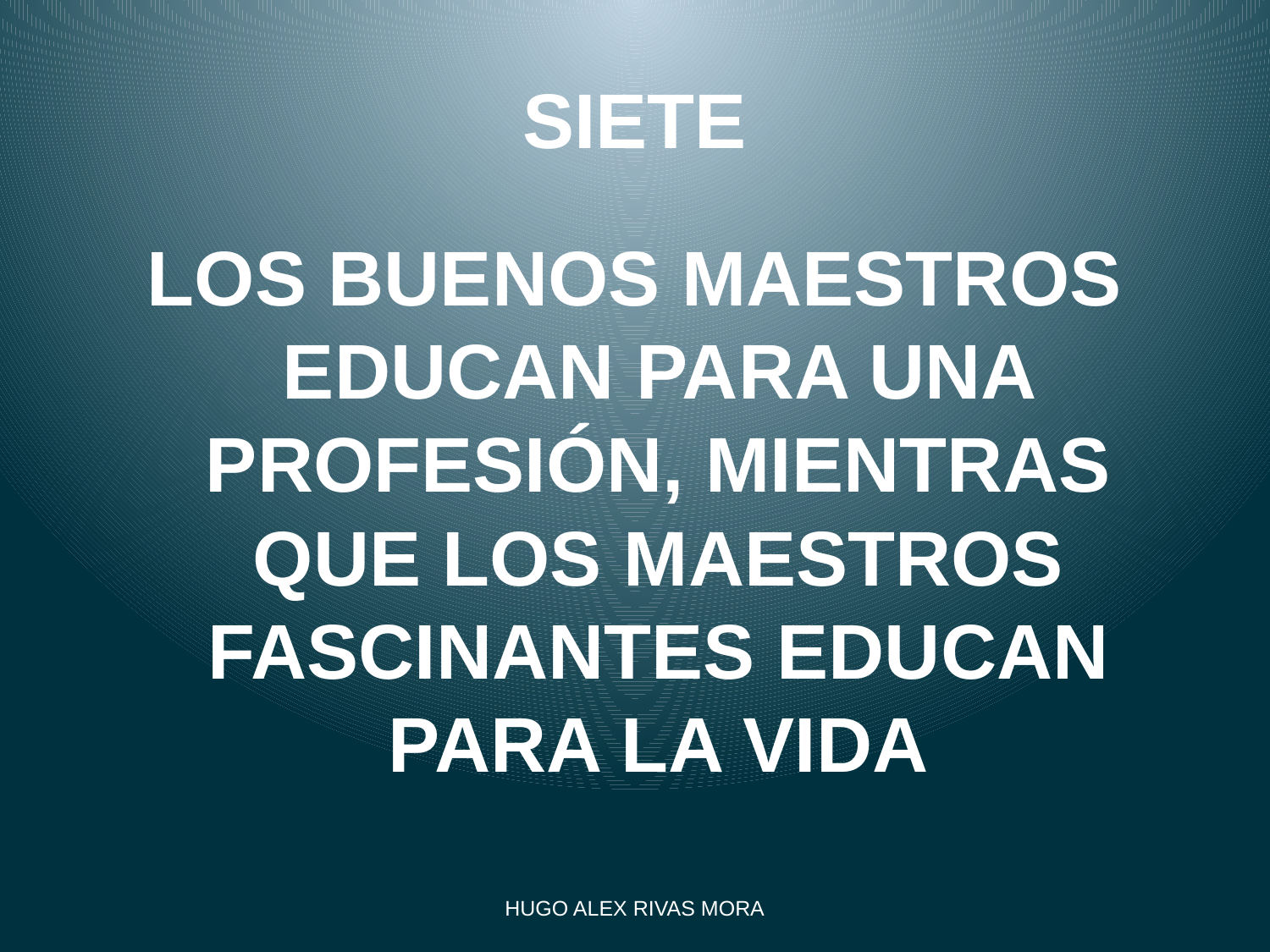

# SIETE
LOS BUENOS MAESTROS EDUCAN PARA UNA PROFESIÓN, MIENTRAS QUE LOS MAESTROS FASCINANTES EDUCAN PARA LA VIDA
HUGO ALEX RIVAS MORA